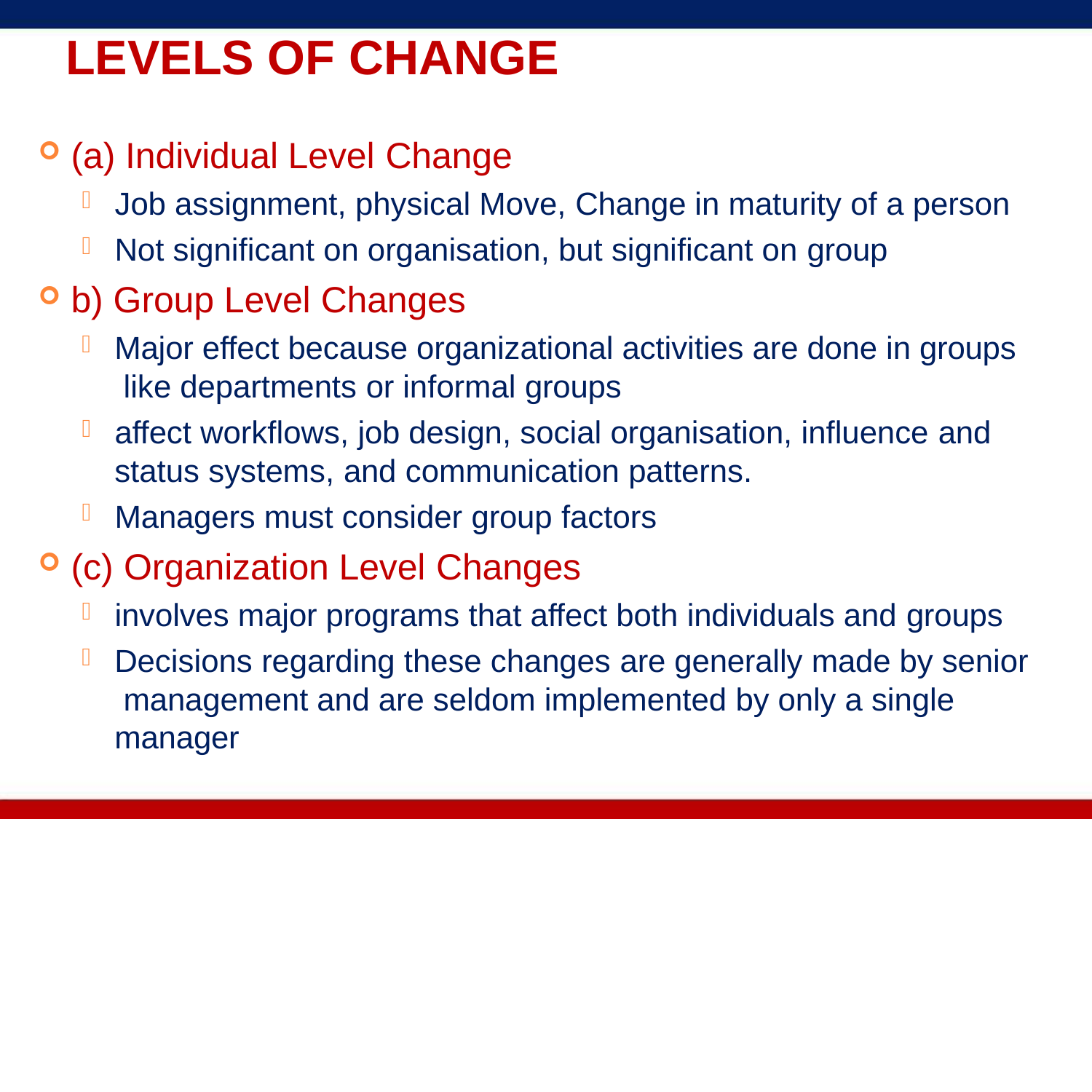

# LEVELS OF CHANGE
(a) Individual Level Change
Job assignment, physical Move, Change in maturity of a person
Not significant on organisation, but significant on group
b) Group Level Changes
Major effect because organizational activities are done in groups  like departments or informal groups
affect workflows, job design, social organisation, influence and
status systems, and communication patterns.
Managers must consider group factors
(c) Organization Level Changes
involves major programs that affect both individuals and groups
Decisions regarding these changes are generally made by senior  management and are seldom implemented by only a single  manager